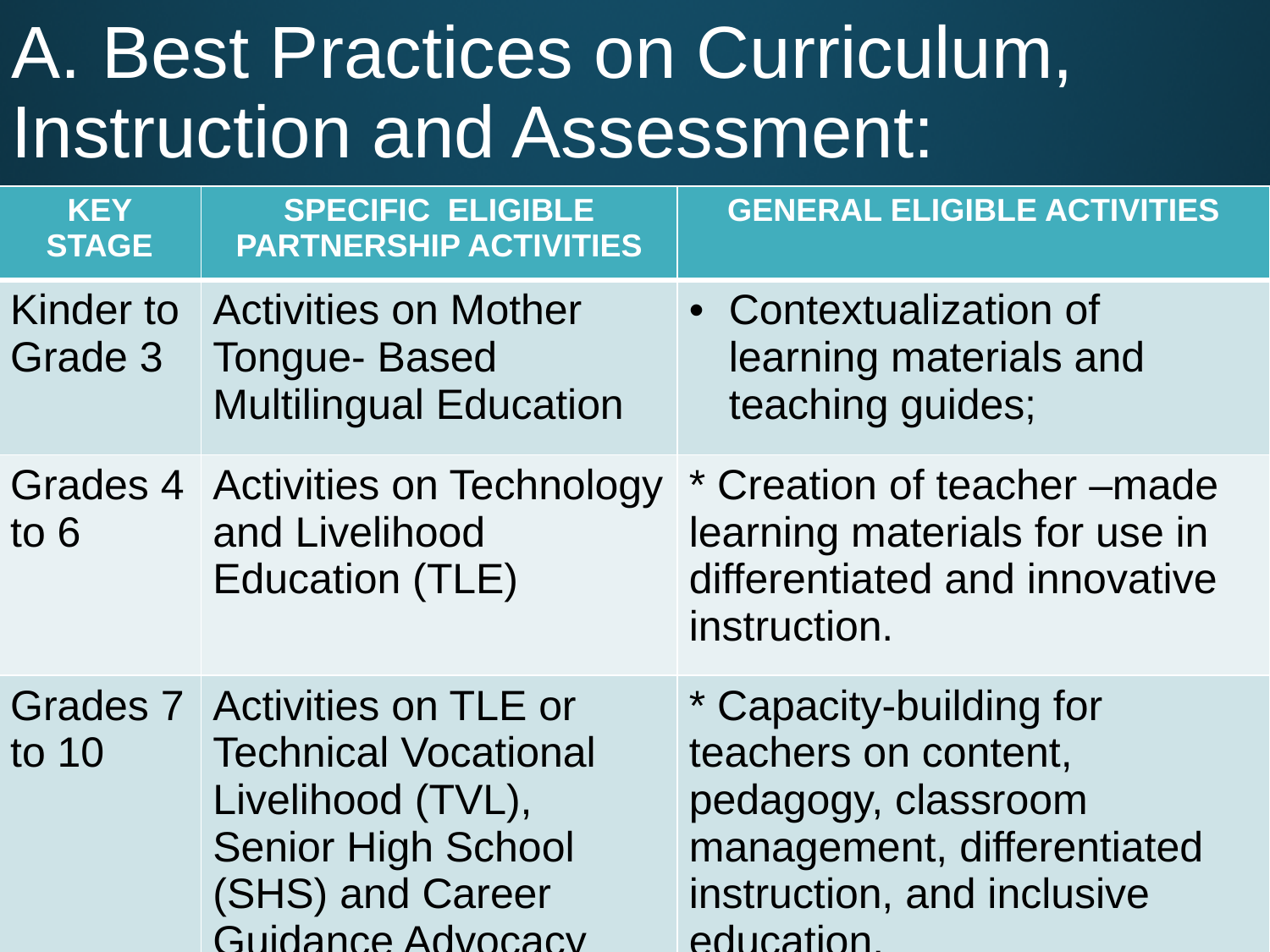

# A. Best Practices on Curriculum, Instruction and Assessment:
| KEY STAGE | SPECIFIC ELIGIBLE PARTNERSHIP ACTIVITIES | GENERAL ELIGIBLE ACTIVITIES |
| --- | --- | --- |
| Kinder to Grade 3 | Activities on Mother Tongue- Based Multilingual Education | Contextualization of learning materials and teaching guides; |
| Grades 4 to 6 | Activities on Technology and Livelihood Education (TLE) | \* Creation of teacher –made learning materials for use in differentiated and innovative instruction. |
| Grades 7 to 10 | Activities on TLE or Technical Vocational Livelihood (TVL), Senior High School (SHS) and Career Guidance Advocacy | \* Capacity-building for teachers on content, pedagogy, classroom management, differentiated instruction, and inclusive education. |